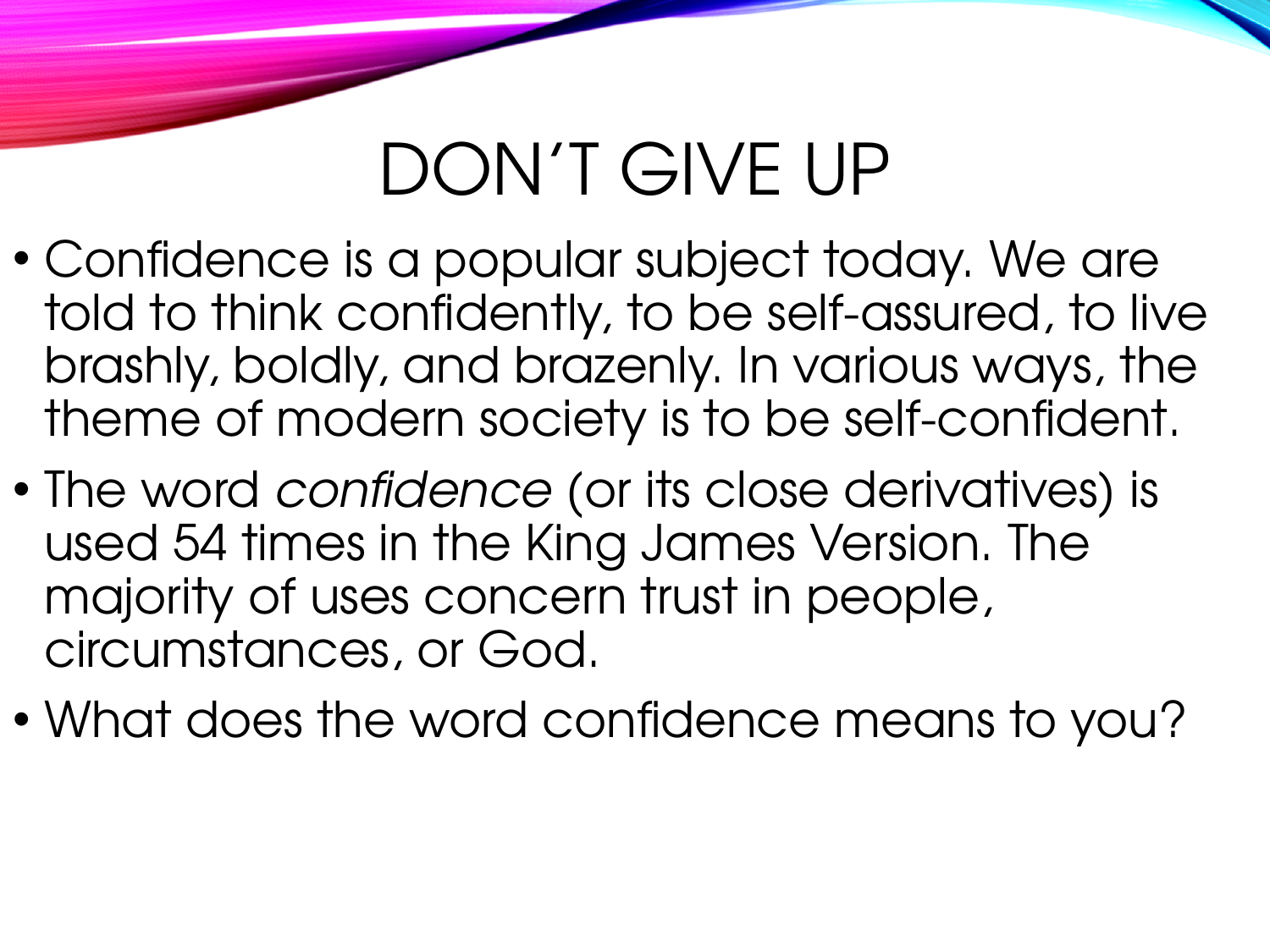

# Don’t Give Up
Confidence is a popular subject today. We are told to think confidently, to be self-assured, to live brashly, boldly, and brazenly. In various ways, the theme of modern society is to be self-confident.
The word confidence (or its close derivatives) is used 54 times in the King James Version. The majority of uses concern trust in people, circumstances, or God.
What does the word confidence means to you?